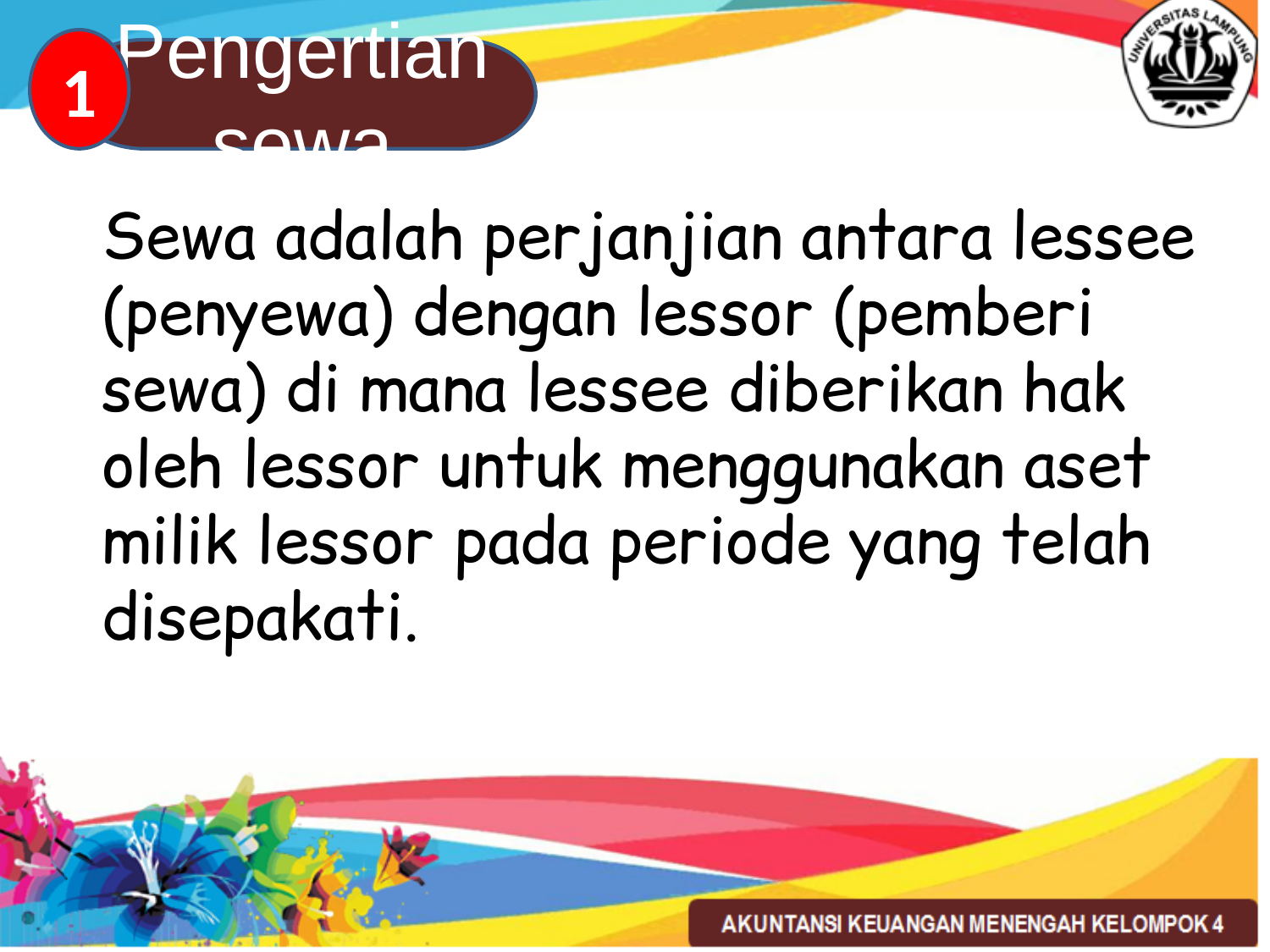

1
Pengertian sewa
Sewa adalah perjanjian antara lessee (penyewa) dengan lessor (pemberi sewa) di mana lessee diberikan hak oleh lessor untuk menggunakan aset milik lessor pada periode yang telah disepakati.